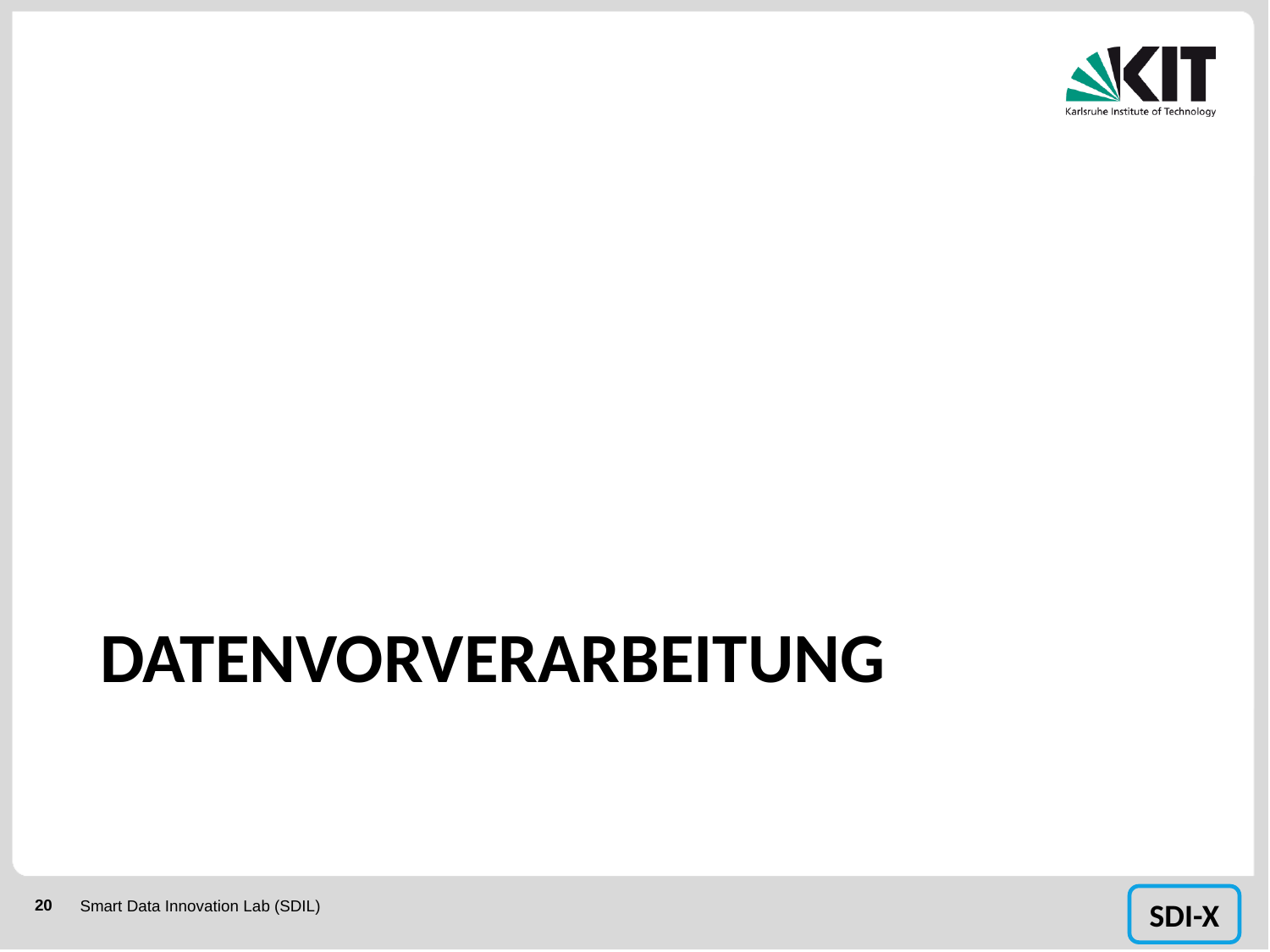

# DAtenvorverarbeitung
Smart Data Innovation Lab (SDIL)